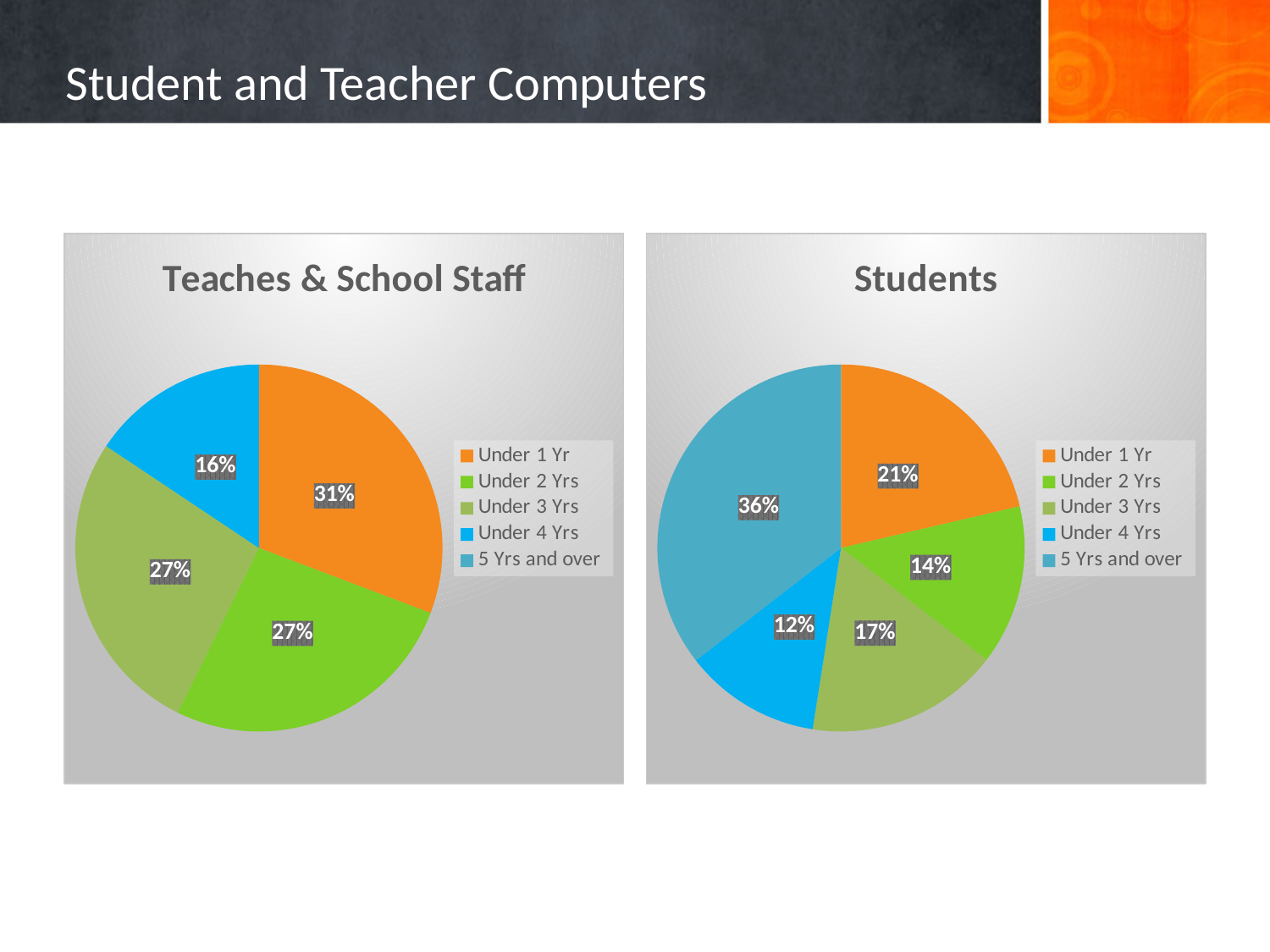

# Student and Teacher Computers

### Chart:

| Category | Teaches & School Staff | Students |
|---|---|---|
| Under 1 Yr | 376.0 | None |
| Under 2 Yrs | 324.0 | None |
| Under 3 Yrs | 331.0 | None |
| Under 4 Yrs | 191.0 | None |
| 5 Yrs and over  | None | None |

### Chart:

| Category | Students |
|---|---|
| Under 1 Yr | 2306.0 |
| Under 2 Yrs | 1520.0 |
| Under 3 Yrs | 1841.0 |
| Under 4 Yrs | 1299.0 |
| 5 Yrs and over  | 3834.1899999999996 |